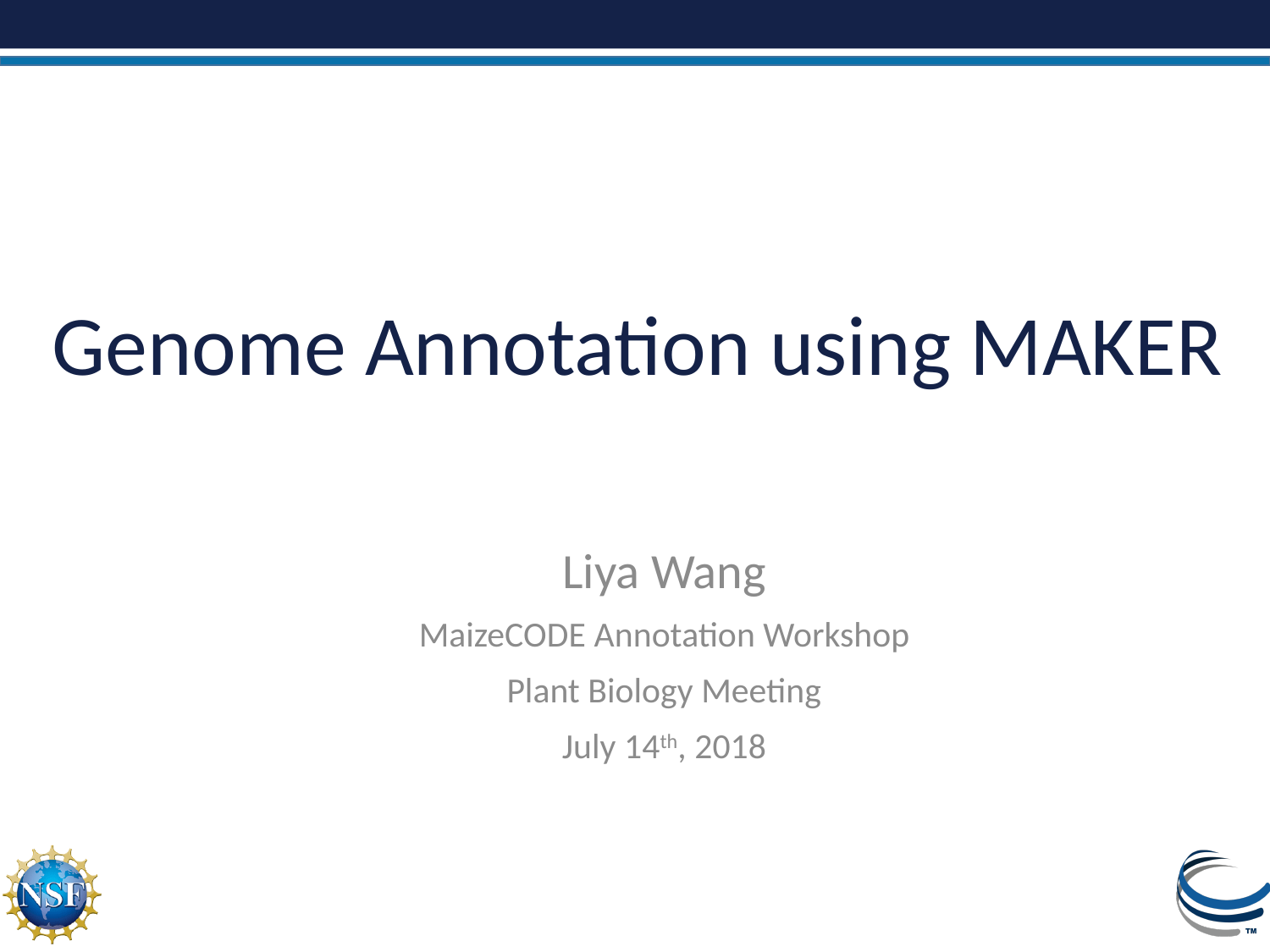

# Genome Annotation using MAKER
Liya Wang
MaizeCODE Annotation Workshop
Plant Biology Meeting
July 14th, 2018